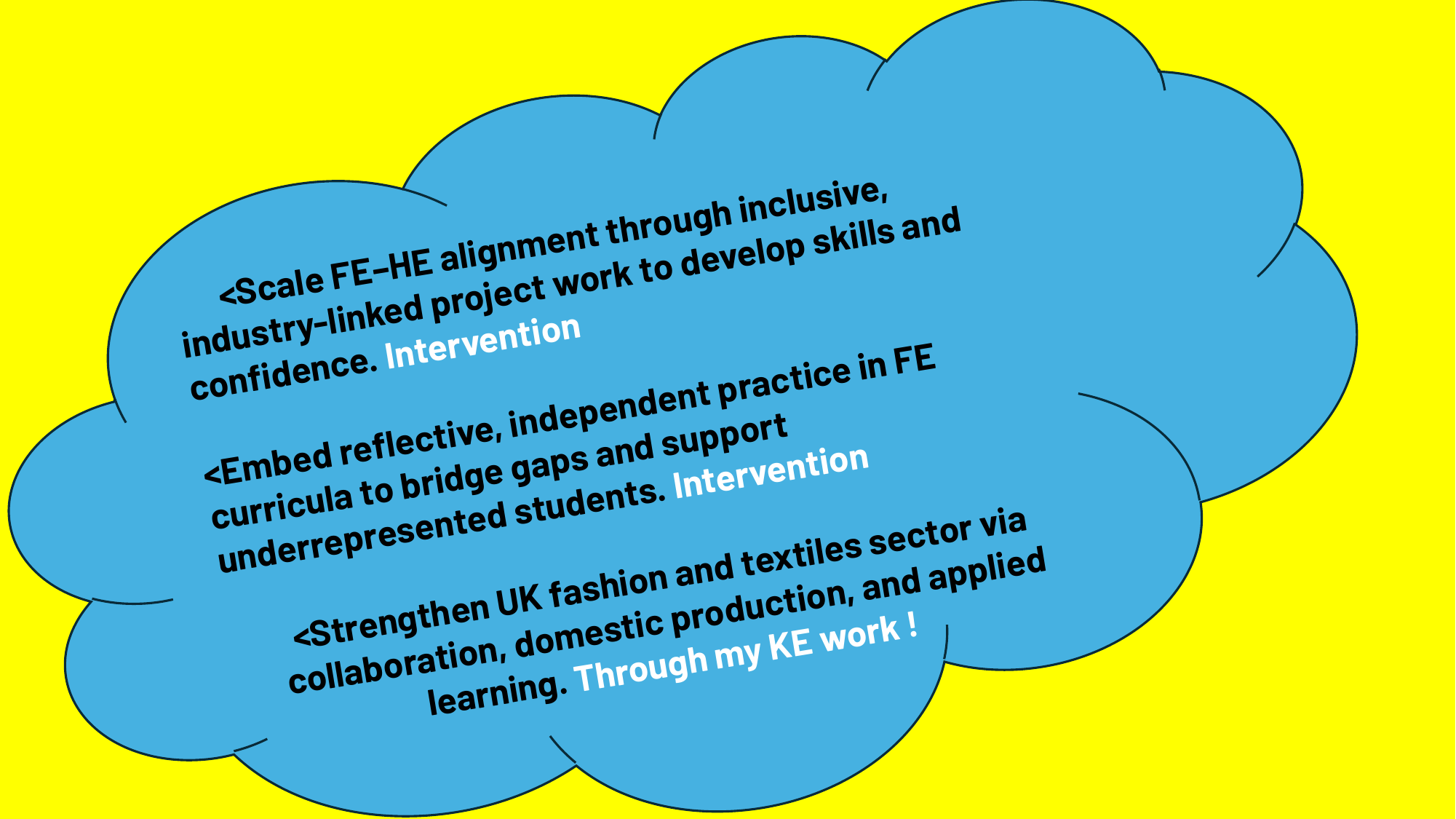

<Scale FE–HE alignment through inclusive, industry-linked project work to develop skills and confidence. Intervention

<Embed reflective, independent practice in FE curricula to bridge gaps and support underrepresented students. Intervention

<Strengthen UK fashion and textiles sector via collaboration, domestic production, and applied learning. Through my KE work !